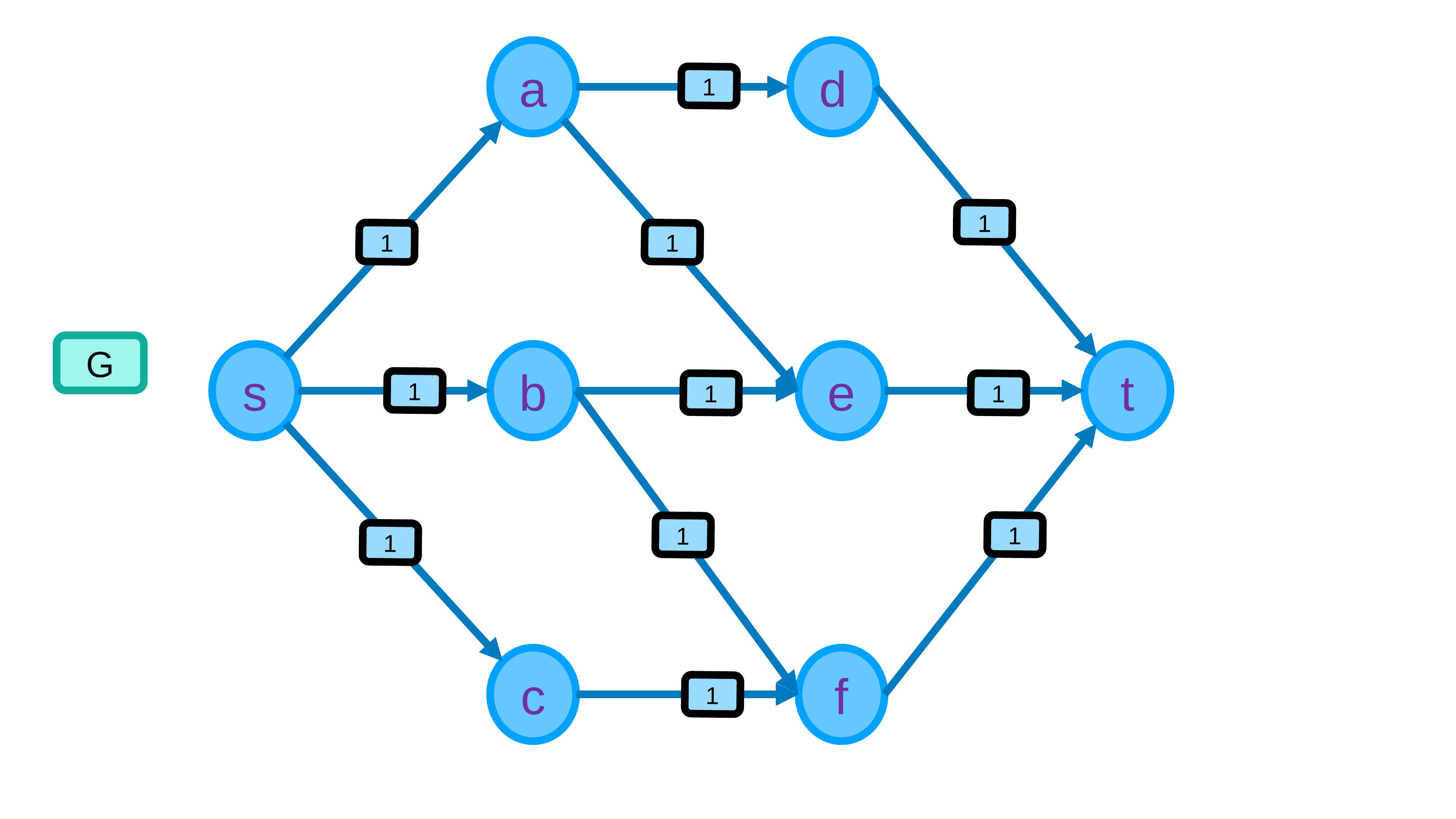

a
d
1
1
1
1
G
s
b
e
t
1
1
1
1
1
1
c
f
1